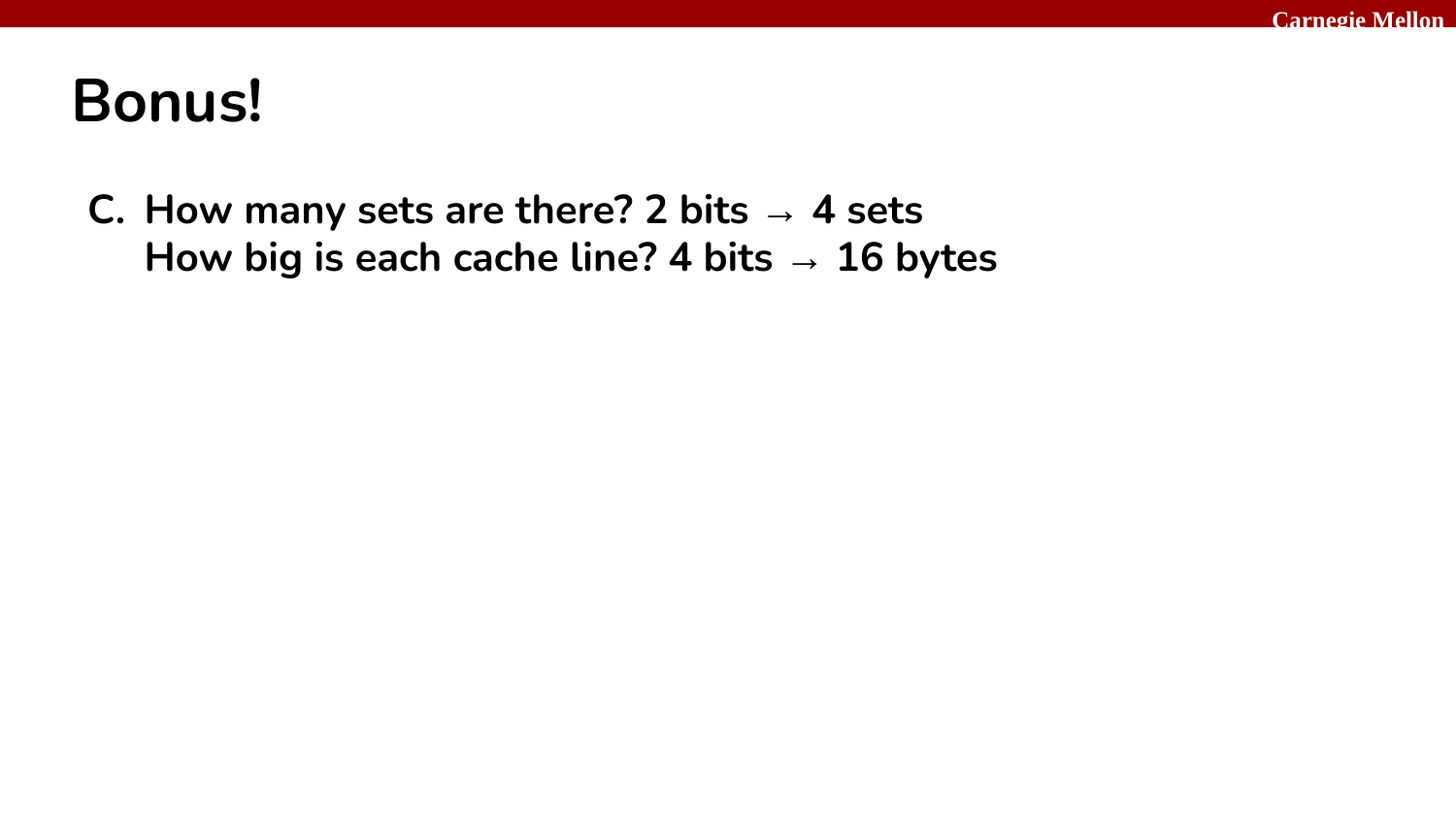

# Bonus!
How many sets are there? 2 bits → 4 sets
How big is each cache line? 4 bits → 16 bytes